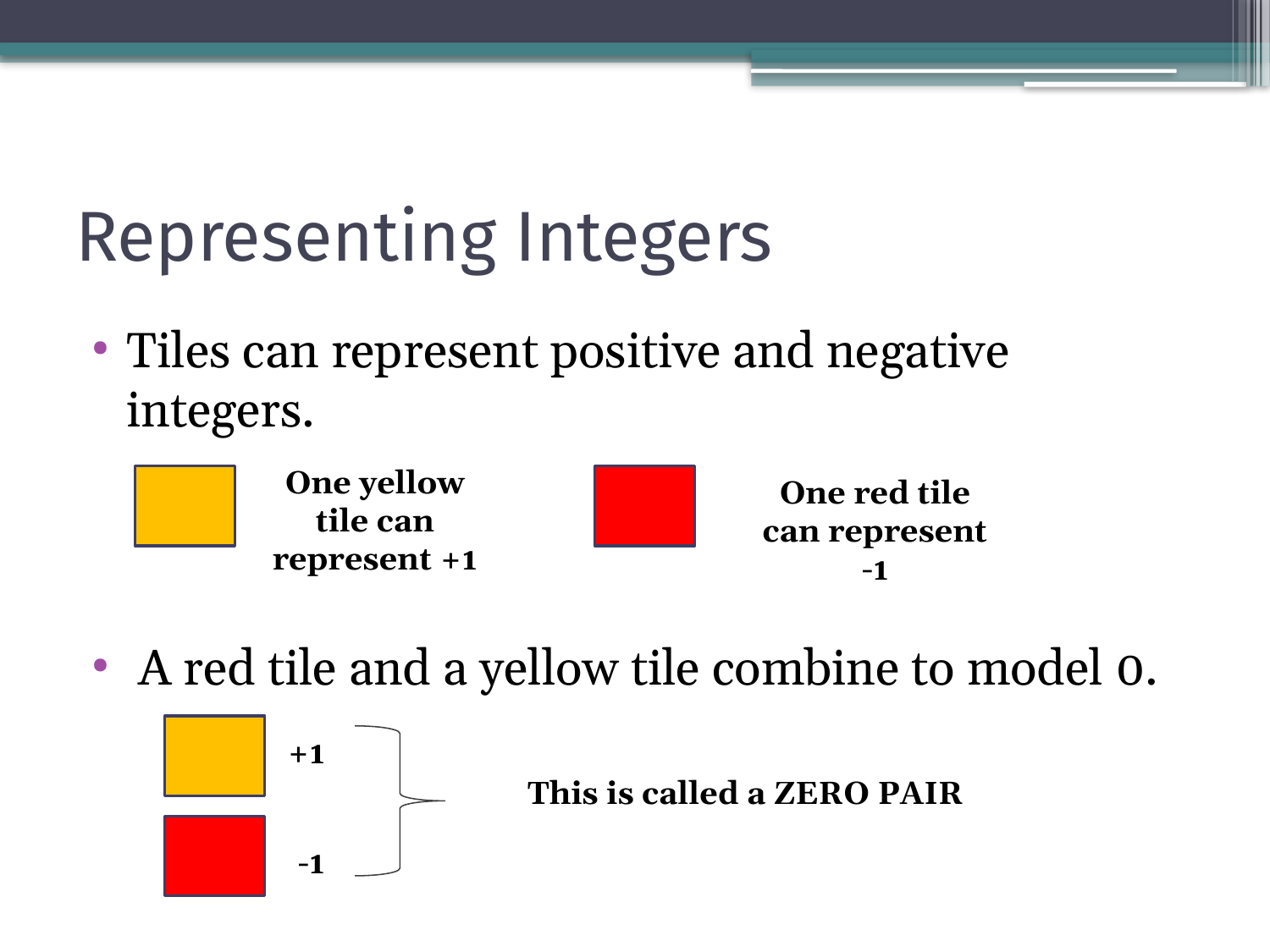

# Representing Integers
Tiles can represent positive and negative integers.

 A red tile and a yellow tile combine to model 0.

One yellow tile can represent +1

One red tile can represent -1

+1

This is called a ZERO PAIR

-1